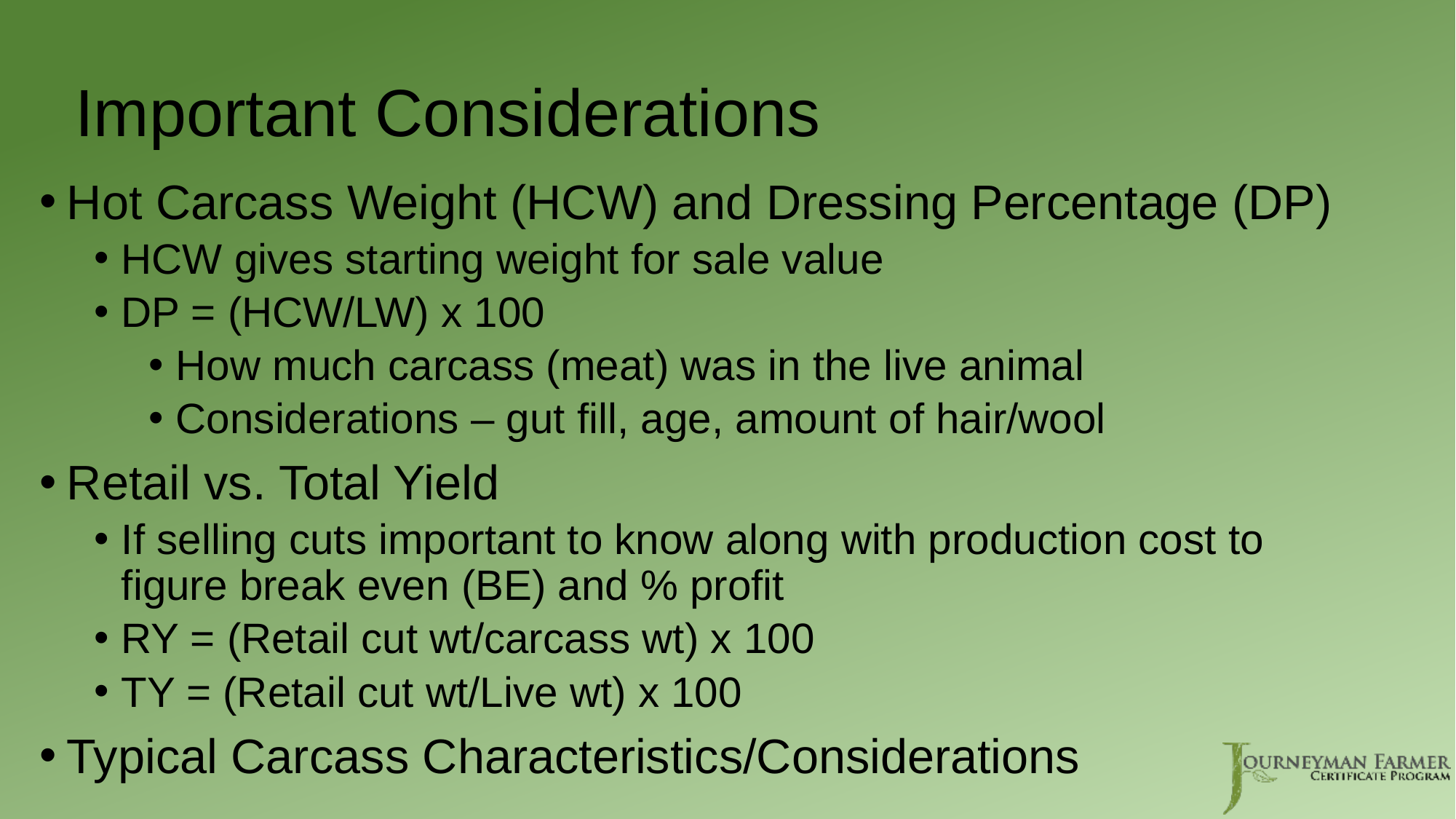

# Important Considerations
Hot Carcass Weight (HCW) and Dressing Percentage (DP)
HCW gives starting weight for sale value
DP = (HCW/LW) x 100
How much carcass (meat) was in the live animal
Considerations – gut fill, age, amount of hair/wool
Retail vs. Total Yield
If selling cuts important to know along with production cost to figure break even (BE) and % profit
RY = (Retail cut wt/carcass wt) x 100
TY = (Retail cut wt/Live wt) x 100
Typical Carcass Characteristics/Considerations